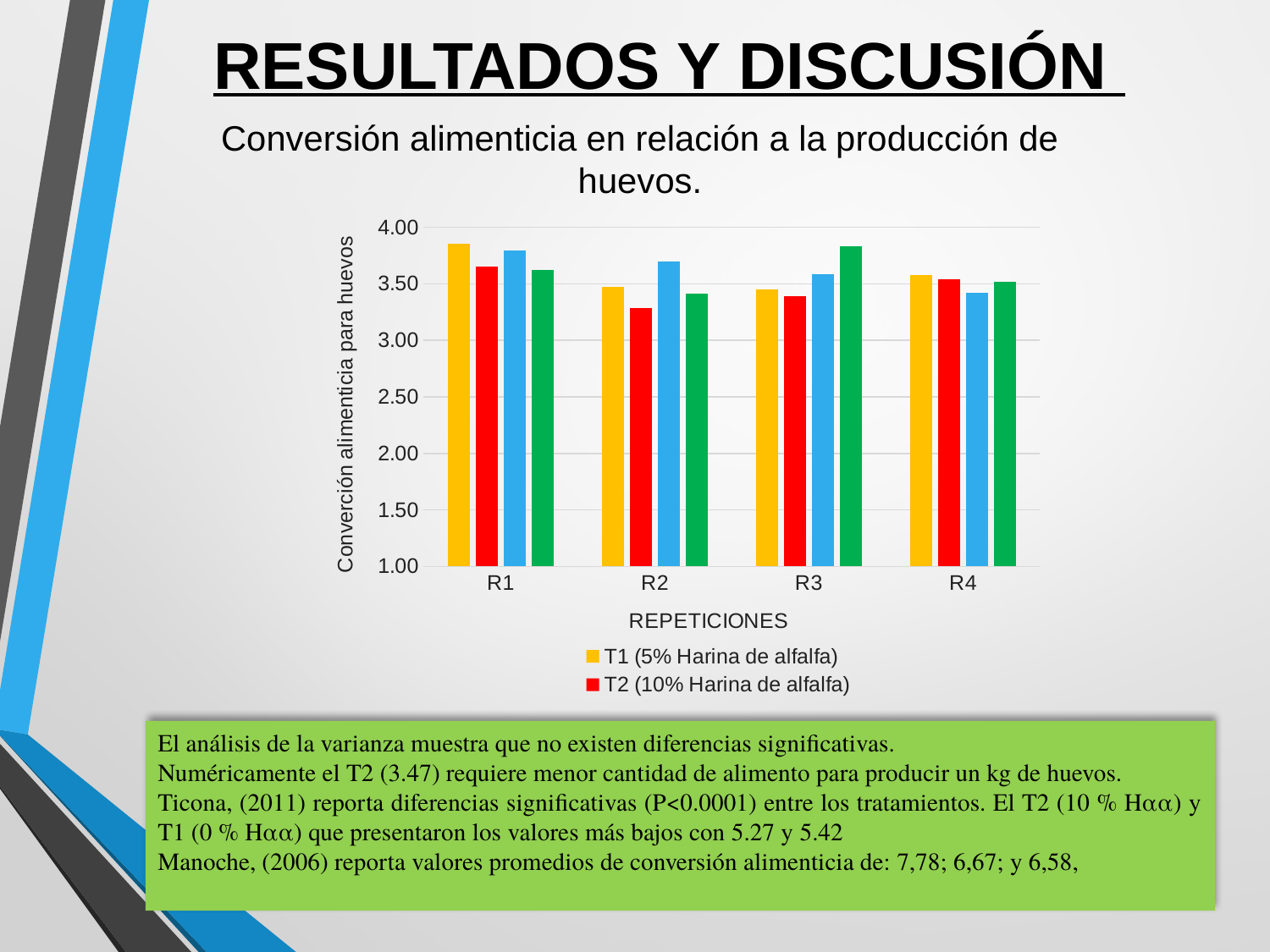

# RESULTADOS Y DISCUSIÓN
Conversión alimenticia en relación a la producción de huevos.

### Chart

| Category | T1 (5% Harina de alfalfa) | T2 (10% Harina de alfalfa) | T3 (15% Harina de alfalfa ) | T4 (0% Harina de alfalfa) |
|---|---|---|---|---|
| R1 | 3.8535895144474233 | 3.649424490361947 | 3.794763019309538 | 3.625378475089458 |
| R2 | 3.4742460635174806 | 3.28388434793217 | 3.693635983846261 | 3.409265896721094 |
| R3 | 3.451081223628692 | 3.388390568939006 | 3.583998898375103 | 3.831346578366446 |
| R4 | 3.577564015716028 | 3.5367872880224325 | 3.4170834430113186 | 3.517053024247269 |
El análisis de la varianza muestra que no existen diferencias significativas.
Numéricamente el T2 (3.47) requiere menor cantidad de alimento para producir un kg de huevos.
Ticona, (2011) reporta diferencias significativas (P<0.0001) entre los tratamientos. El T2 (10 % Hαα) y T1 (0 % Hαα) que presentaron los valores más bajos con 5.27 y 5.42
Manoche, (2006) reporta valores promedios de conversión alimenticia de: 7,78; 6,67; y 6,58,